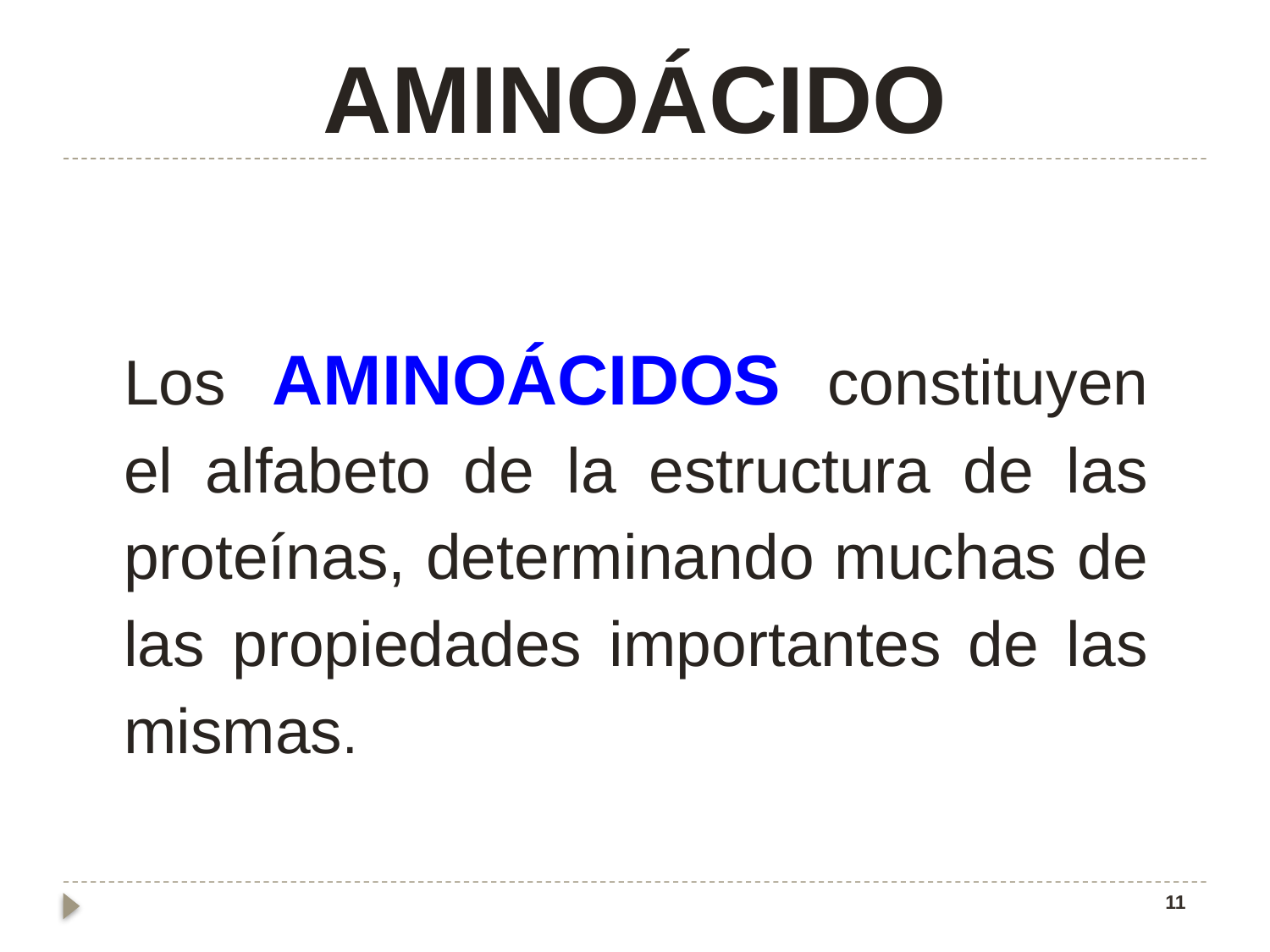

# AMINOÁCIDO
Los aminoácidos constituyen el alfabeto de la estructura de las proteínas, determinando muchas de las propiedades importantes de las mismas.
11